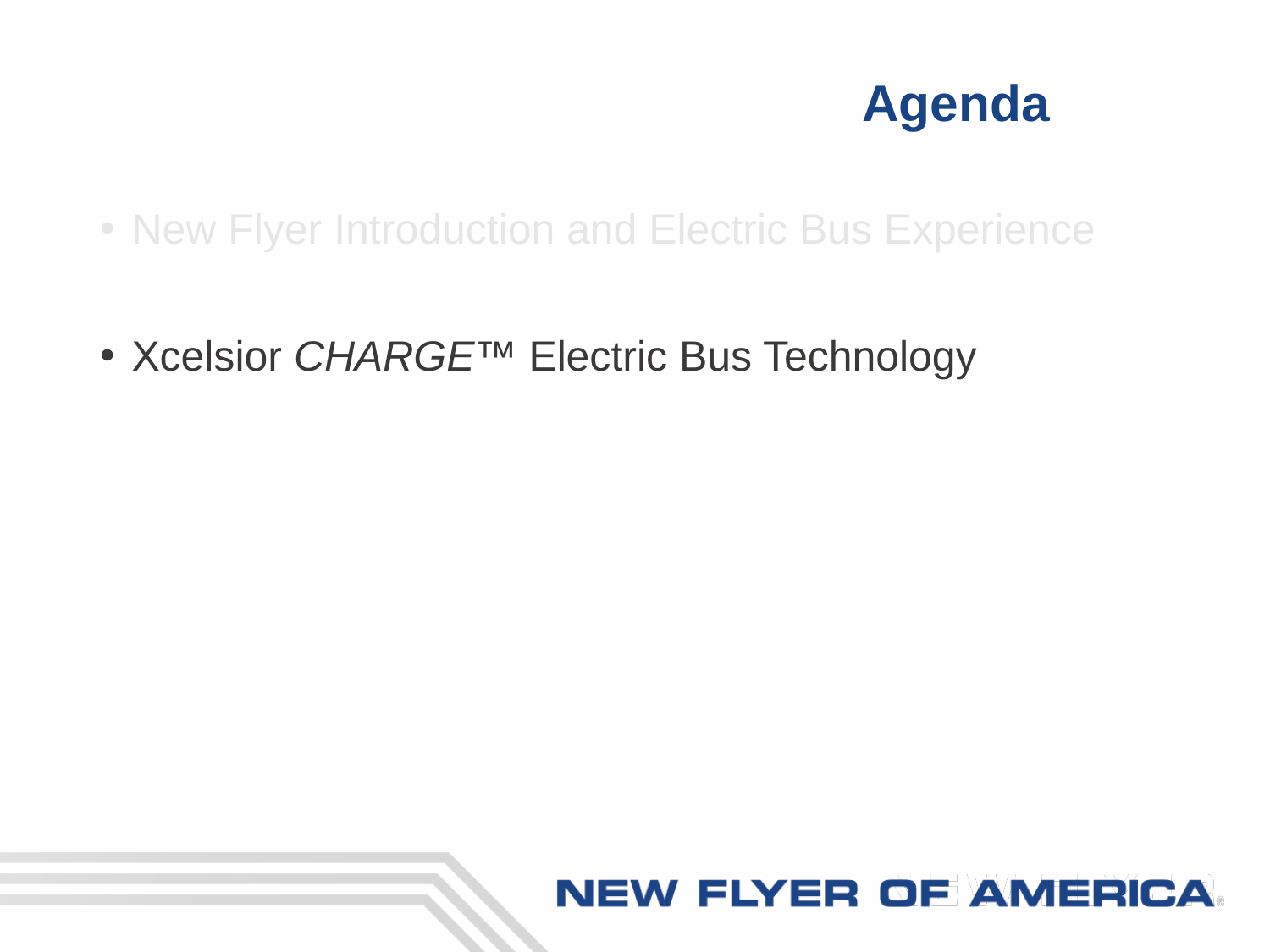

Agenda

New Flyer Introduction and Electric Bus Experience

Xcelsior CHARGE™ Electric Bus Technology